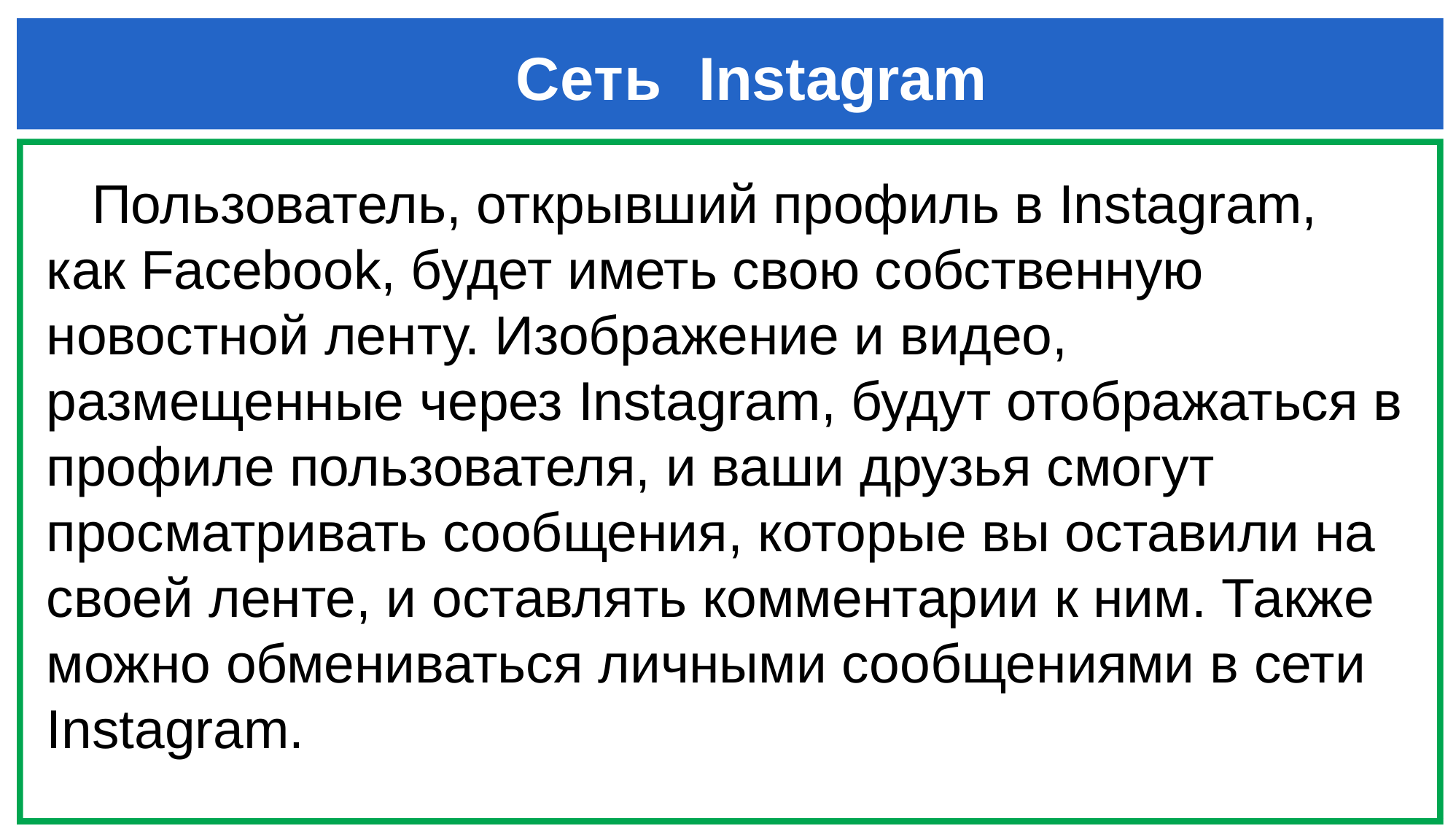

Сеть  Instagram
   Пользователь, открывший профиль в Instagram, как Facebook, будет иметь свою собственную новостной ленту. Изображение и видео, размещенные через Instagram, будут отображаться в профиле пользователя, и ваши друзья смогут просматривать сообщения, которые вы оставили на своей ленте, и оставлять комментарии к ним. Также можно обмениваться личными сообщениями в сети Instagram.